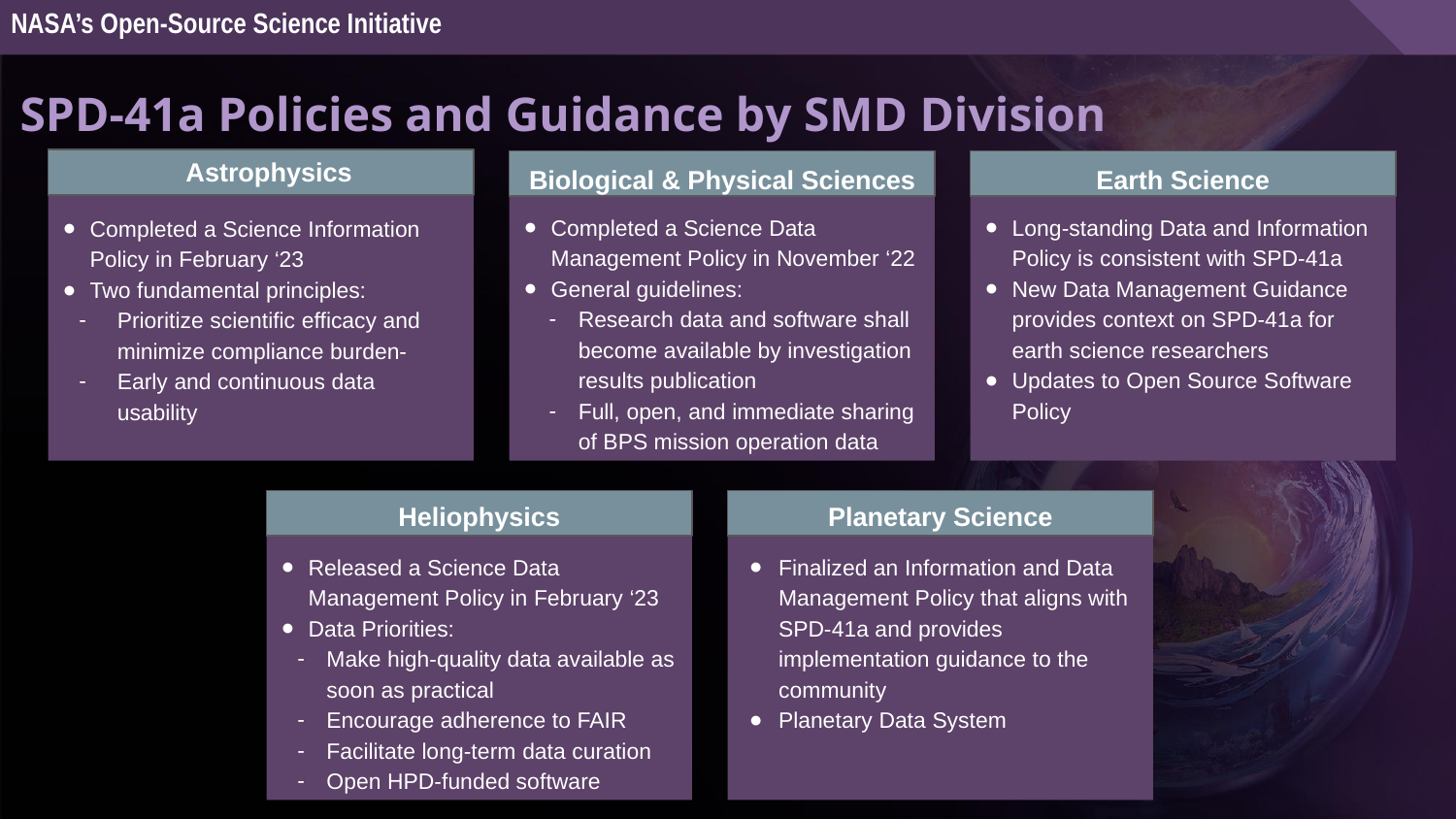

NASA’s Open-Source Science Initiative
SPD-41a Policies and Guidance by SMD Division
Astrophysics
Biological & Physical Sciences
Earth Science

Completed a Science Data Management Policy in November ‘22
General guidelines:
Research data and software shall become available by investigation results publication
Full, open, and immediate sharing of BPS mission operation data
Long-standing Data and Information Policy is consistent with SPD-41a
New Data Management Guidance provides context on SPD-41a for earth science researchers
Updates to Open Source Software Policy

Completed a Science Information Policy in February ‘23
Two fundamental principles:
Prioritize scientific efficacy and minimize compliance burden-
Early and continuous data usability
Heliophysics
Planetary Science

Released a Science Data Management Policy in February ‘23
Data Priorities:
Make high-quality data available as soon as practical
Encourage adherence to FAIR
Facilitate long-term data curation
Open HPD-funded software
Finalized an Information and Data Management Policy that aligns with SPD-41a and provides implementation guidance to the community
Planetary Data System